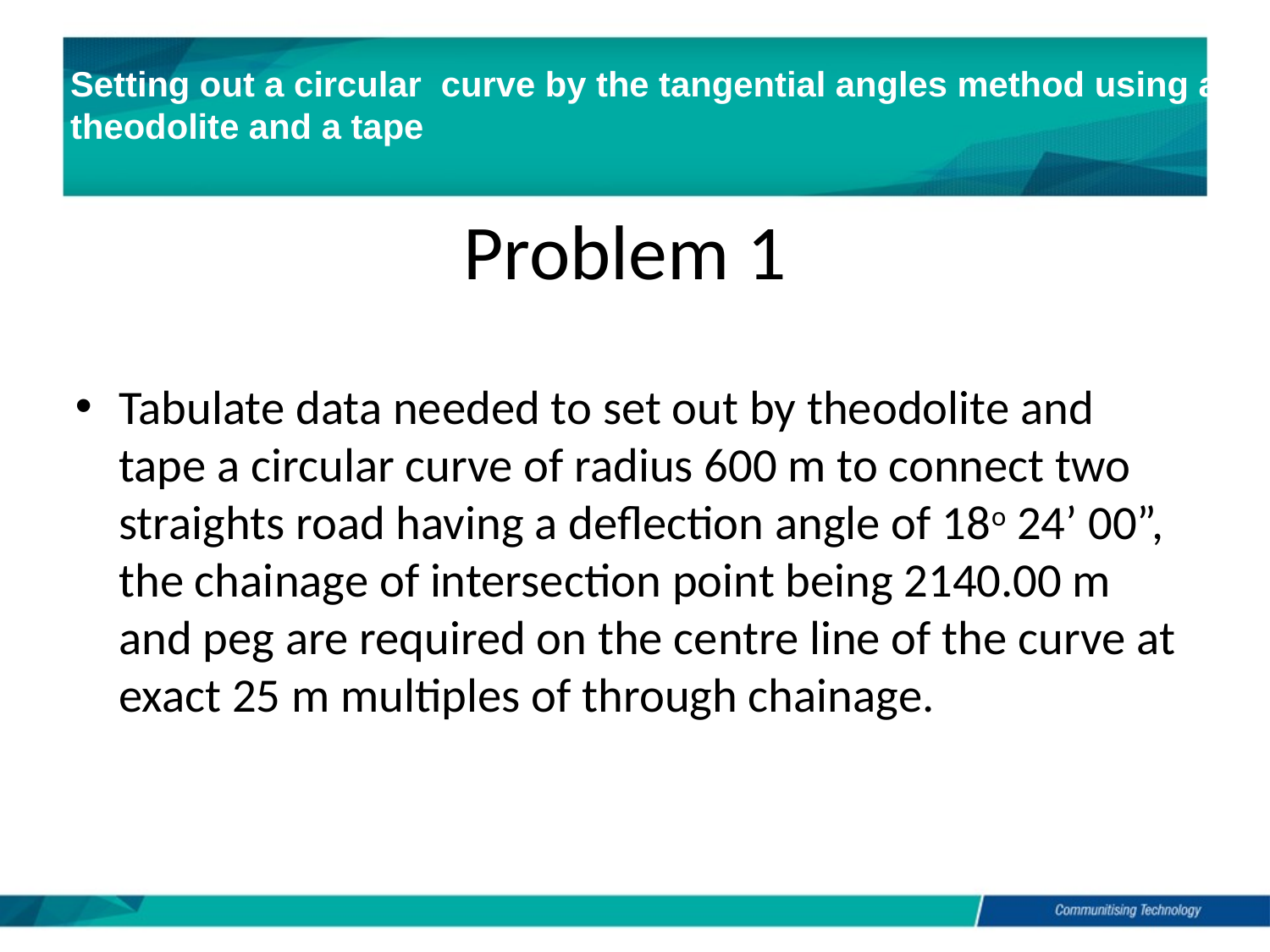

Setting out a circular  curve by the tangential angles method using a theodolite and a tape
# Problem 1
Tabulate data needed to set out by theodolite and tape a circular curve of radius 600 m to connect two straights road having a deflection angle of 18o 24’ 00”, the chainage of intersection point being 2140.00 m and peg are required on the centre line of the curve at exact 25 m multiples of through chainage.